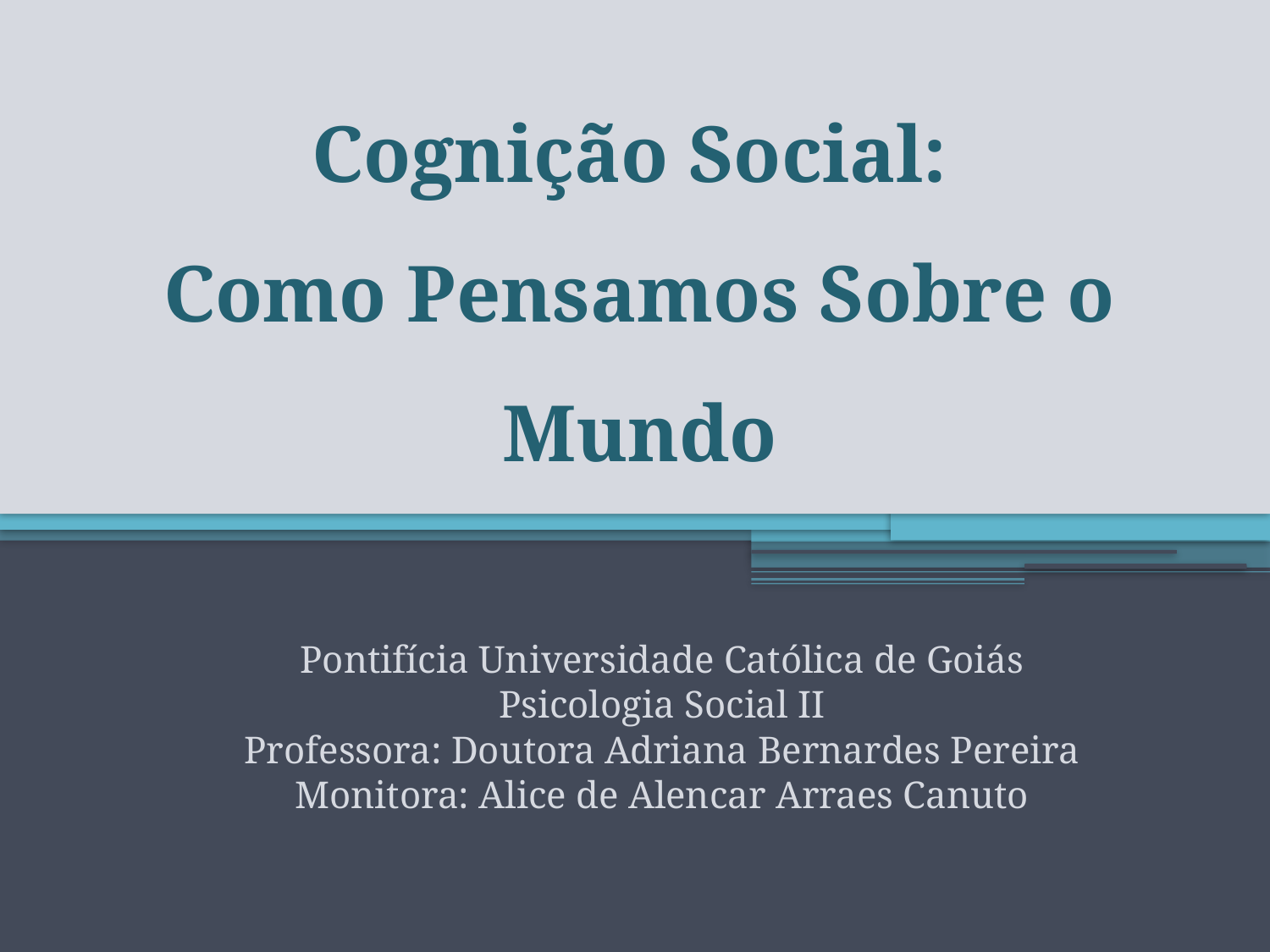

# Cognição Social: Como Pensamos Sobre o Mundo
Pontifícia Universidade Católica de Goiás
Psicologia Social II
Professora: Doutora Adriana Bernardes Pereira
Monitora: Alice de Alencar Arraes Canuto